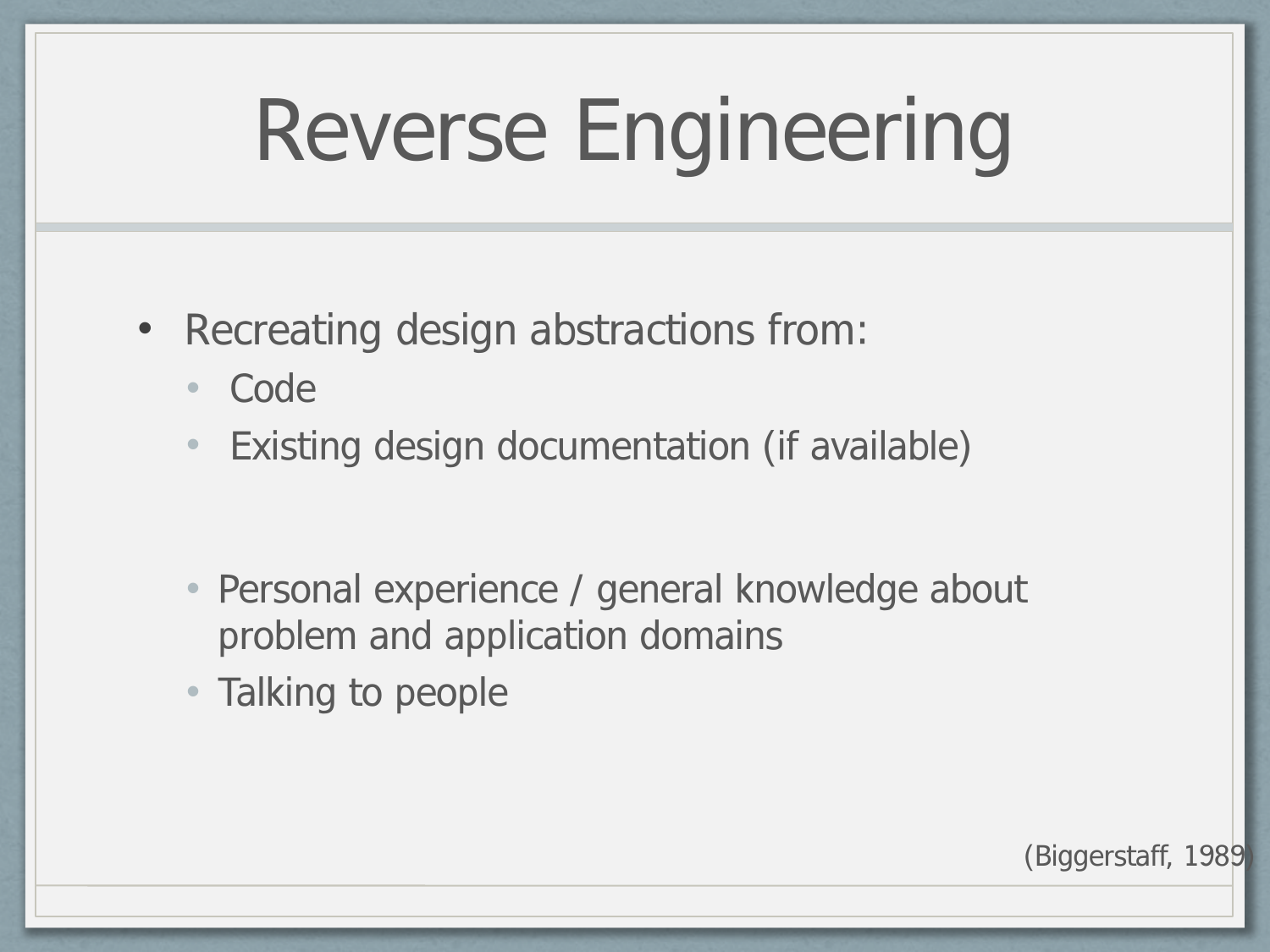

# Reverse Engineering
Recreating design abstractions from:
 Code
 Existing design documentation (if available)

Personal experience / general knowledge about problem and application domains
Talking to people

(Biggerstaff, 1989)